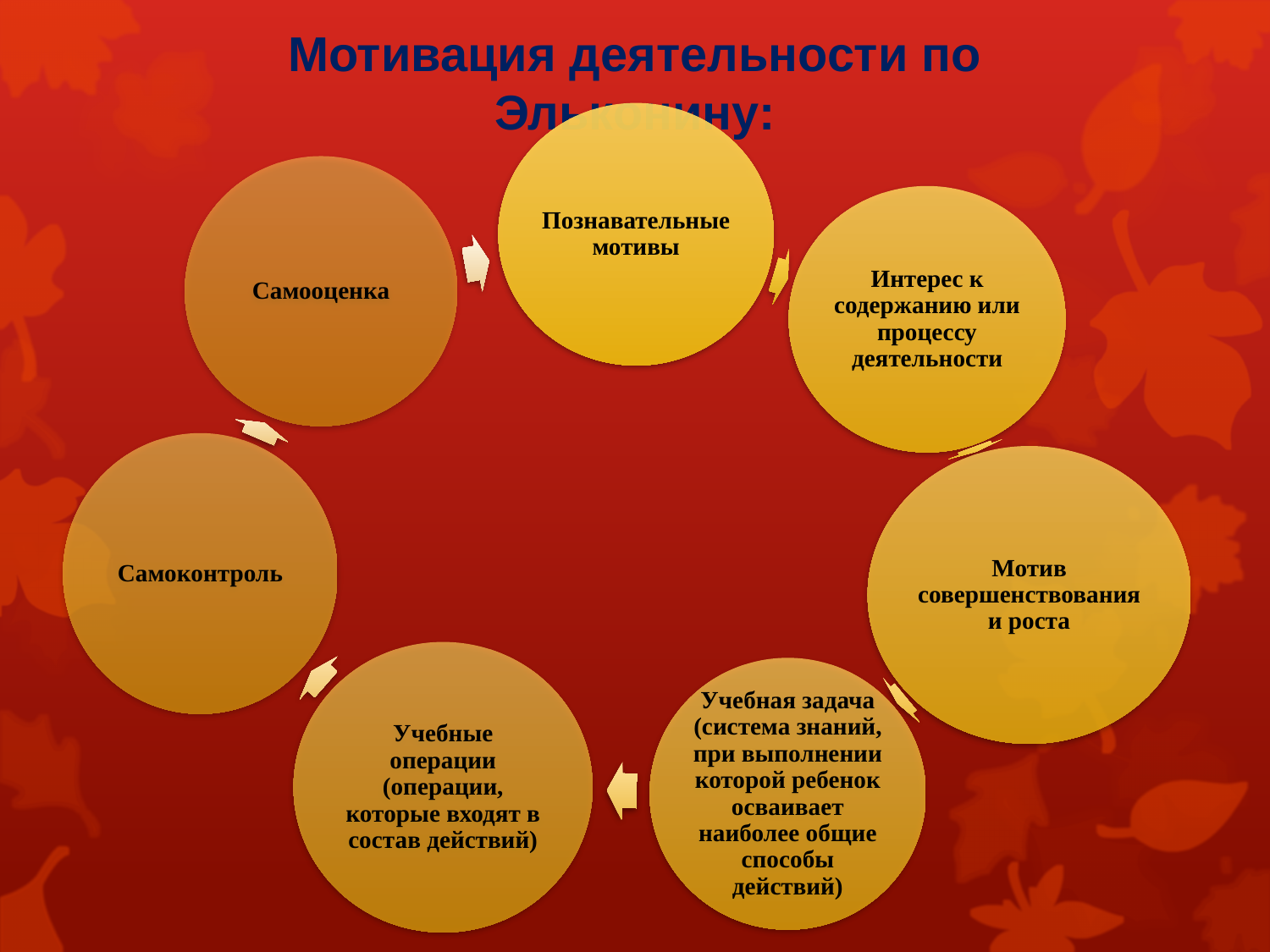

# Мотивация деятельности по Эльконину:
Познавательные мотивы

Интерес к содержанию или процессу деятельности

Мотив совершенствования и роста

Учебная задача (система знаний, при выполнении которой ребенок осваивает наиболее общие способы действий)

Учебные операции (операции, которые входят в состав действий)

Самоконтроль

Самооценка